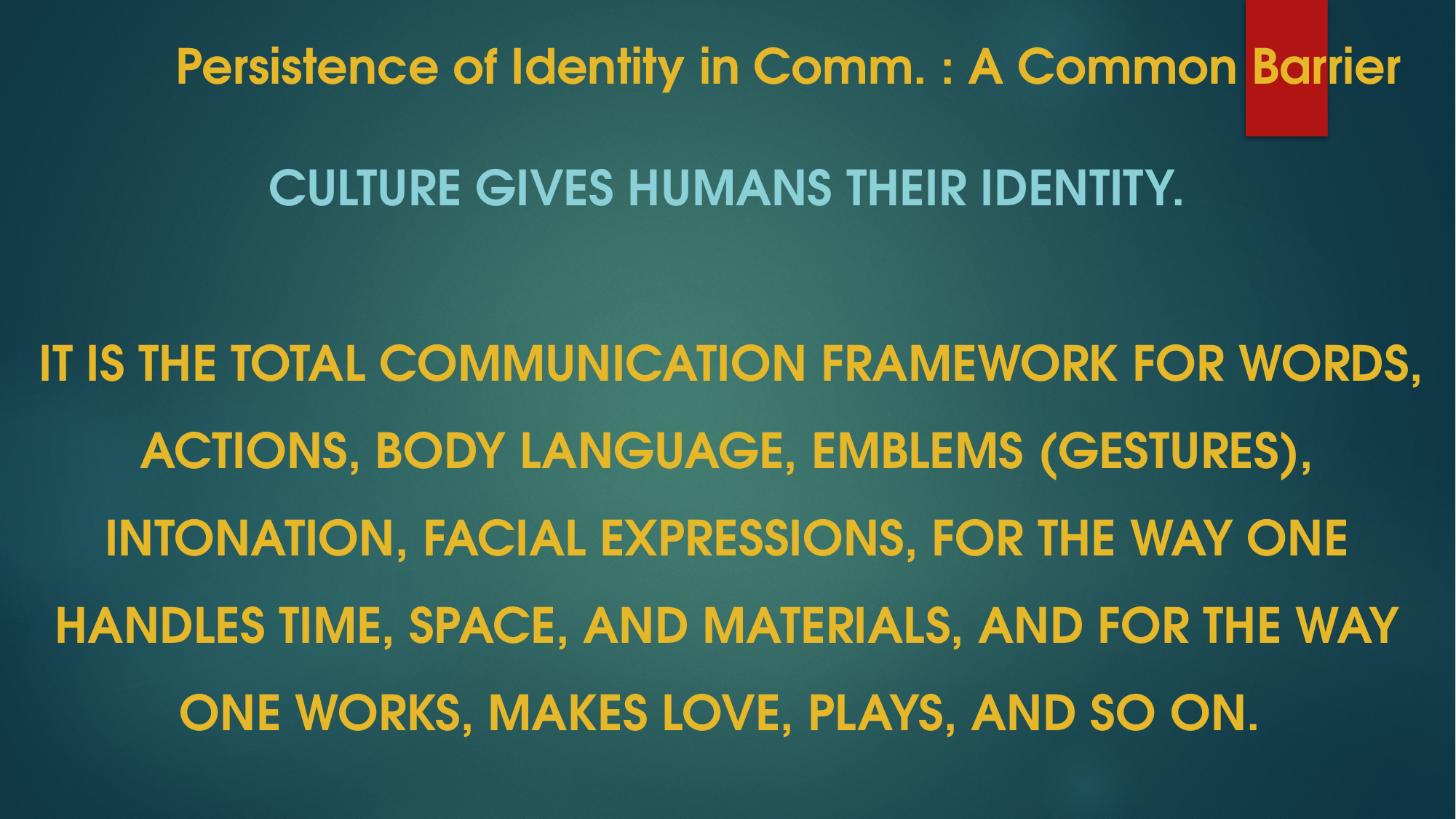

# Persistence of Identity in Comm. : A Common Barrier
Culture gives humans their identity.

 It is the total communication framework for words, actions, body language, emblems (gestures), intonation, facial expressions, for the way one handles time, space, and materials, and for the way one works, makes love, plays, and so on.